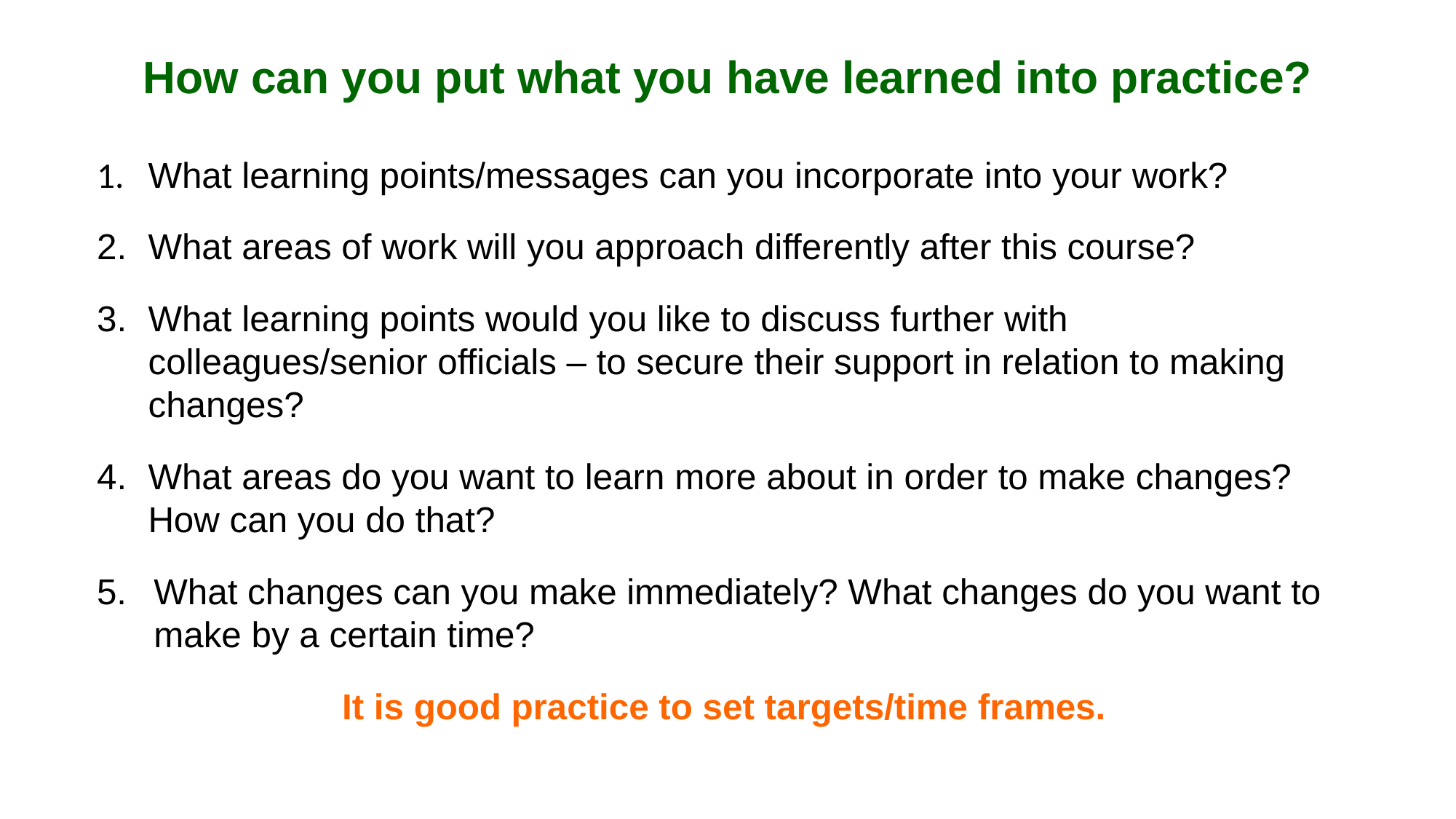

# How can you put what you have learned into practice?
1.	What learning points/messages can you incorporate into your work?
2.	What areas of work will you approach differently after this course?
3.	What learning points would you like to discuss further with colleagues/senior officials – to secure their support in relation to making changes?
4. 	What areas do you want to learn more about in order to make changes? How can you do that?
What changes can you make immediately? What changes do you want to make by a certain time?
It is good practice to set targets/time frames.